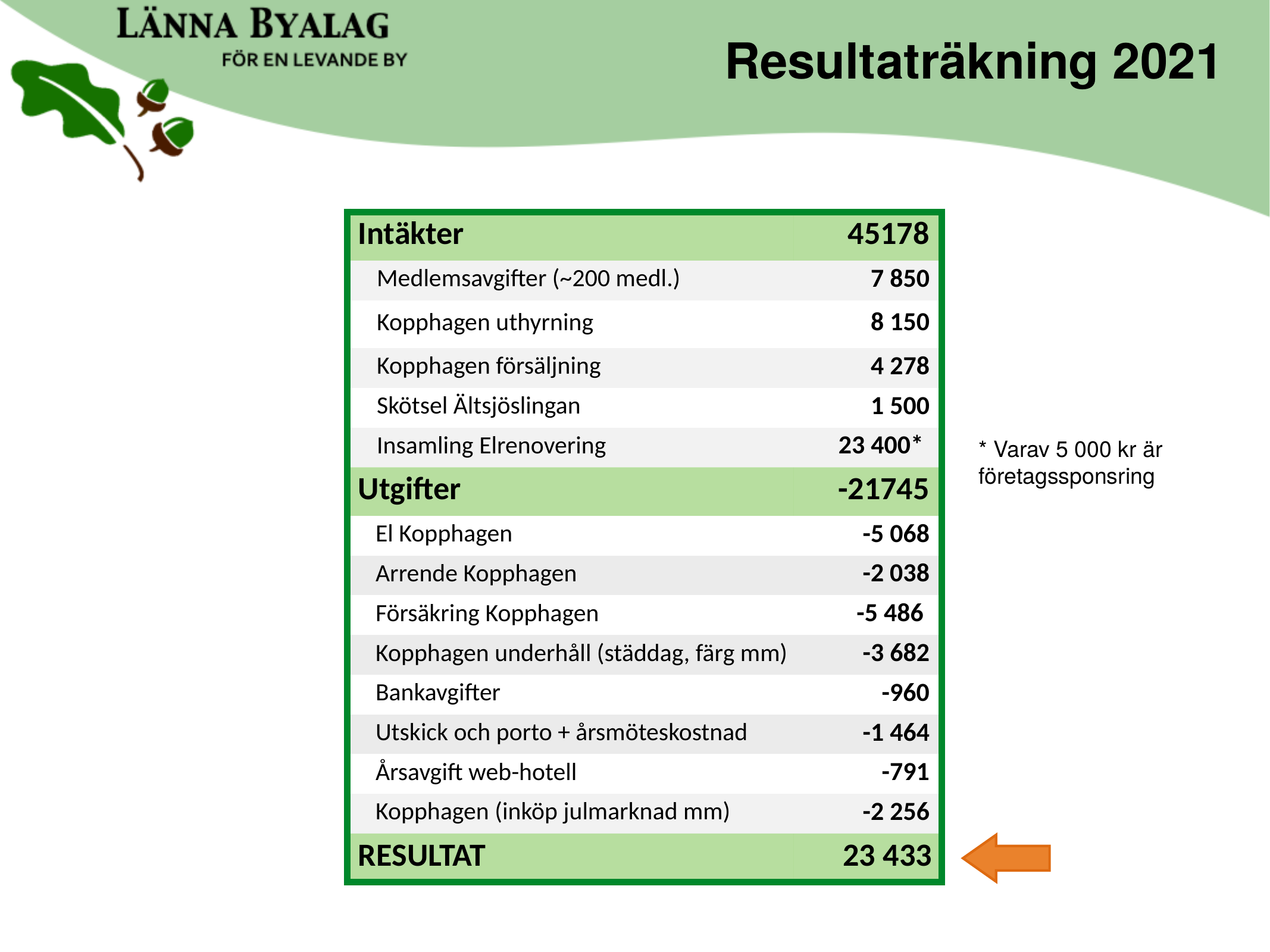

Resultaträkning 2021
| Intäkter | 45178 |
| --- | --- |
| Medlemsavgifter (~200 medl.) | 7 850 |
| Kopphagen uthyrning | 8 150 |
| Kopphagen försäljning | 4 278 |
| Skötsel Ältsjöslingan | 1 500 |
| Insamling Elrenovering | 23 400\* |
| Utgifter | -21745 |
| El Kopphagen | -5 068 |
| Arrende Kopphagen | -2 038 |
| Försäkring Kopphagen | -5 486 |
| Kopphagen underhåll (städdag, färg mm) | -3 682 |
| Bankavgifter | -960 |
| Utskick och porto + årsmöteskostnad | -1 464 |
| Årsavgift web-hotell | -791 |
| Kopphagen (inköp julmarknad mm) | -2 256 |
| Resultat | 23 433 |
* Varav 5 000 kr är företagssponsring